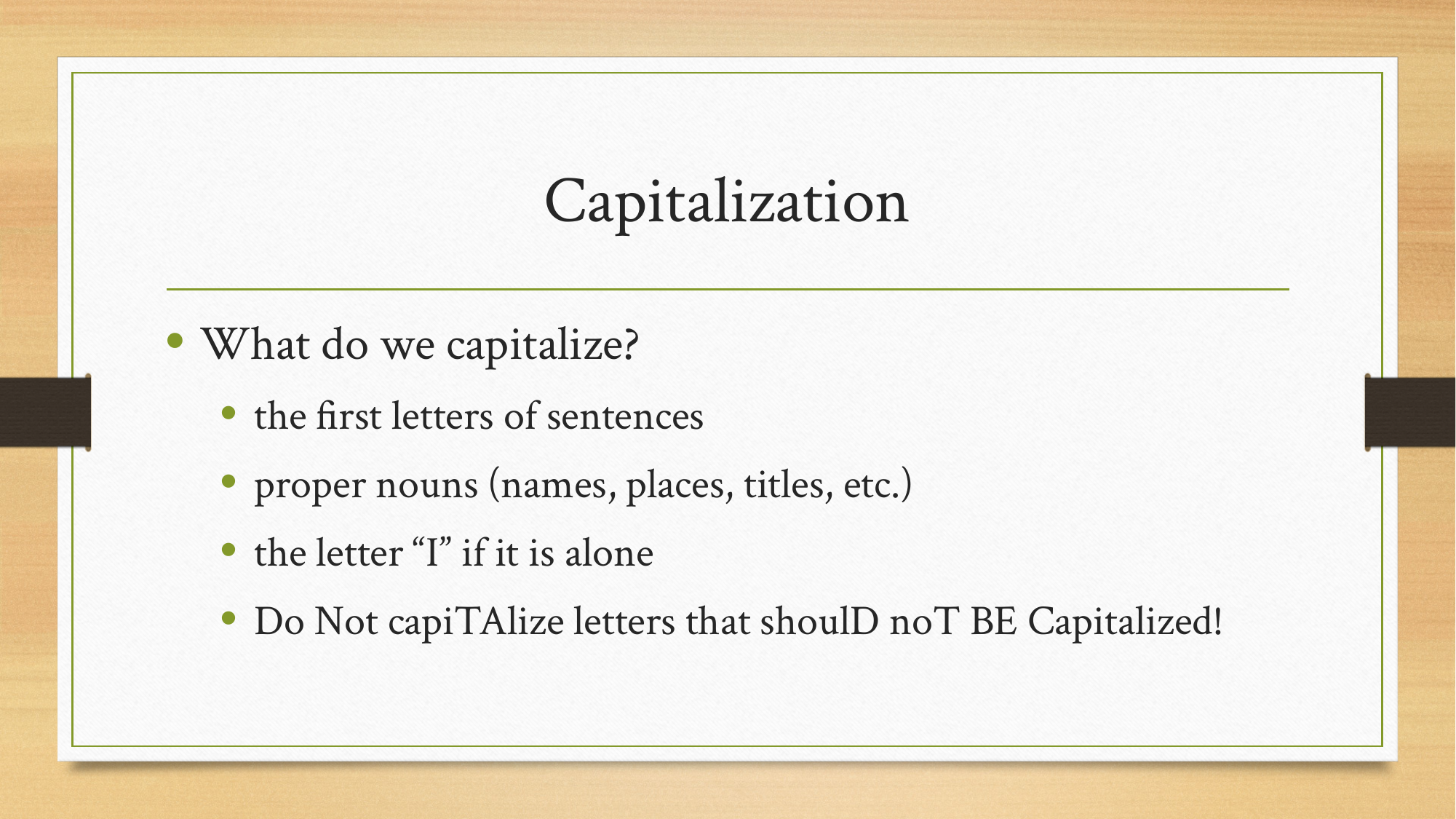

# Capitalization
What do we capitalize?
the first letters of sentences
proper nouns (names, places, titles, etc.)
the letter “I” if it is alone
Do Not capiTAlize letters that shoulD noT BE Capitalized!